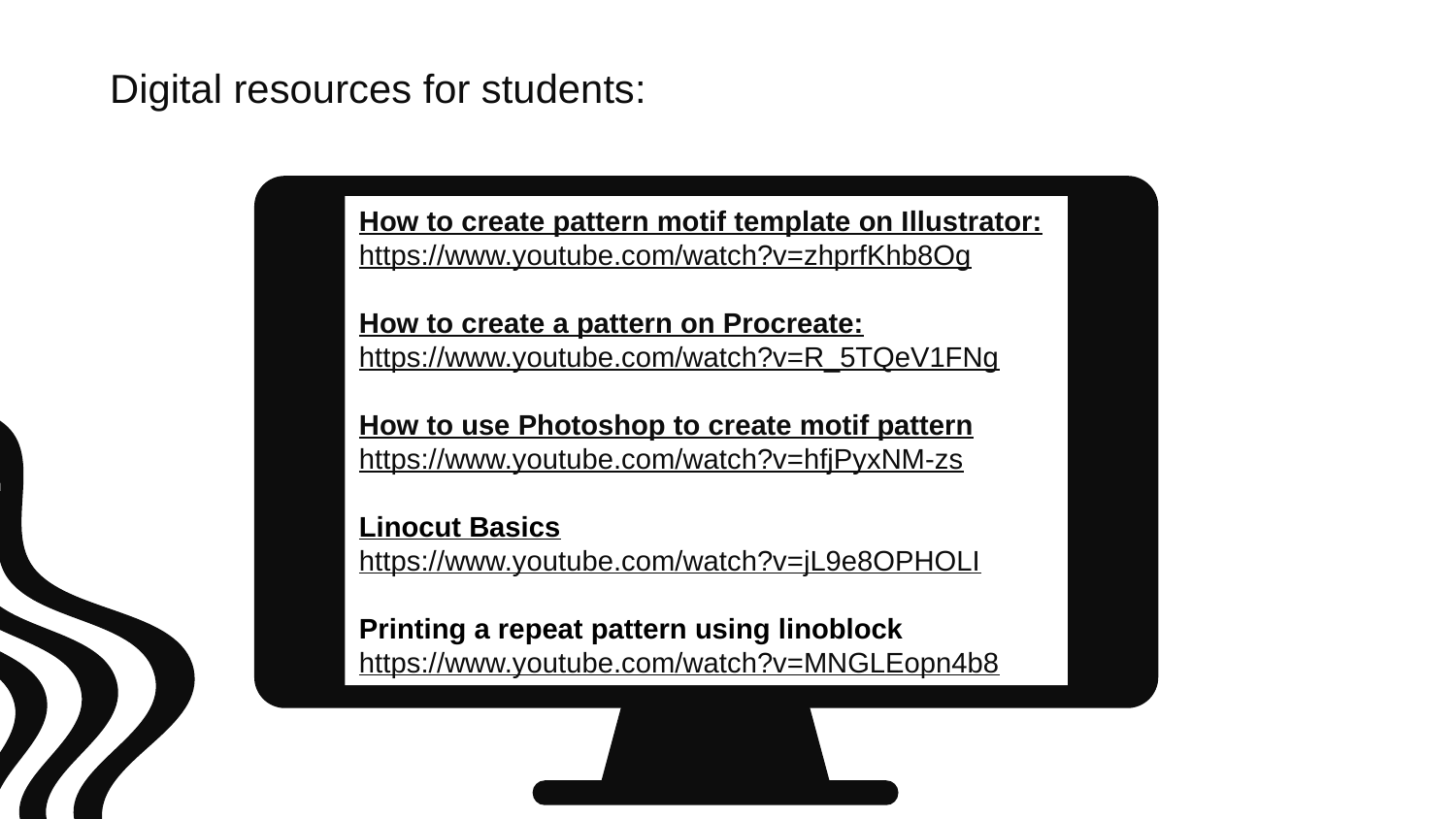

# Digital resources for students:

How to create pattern motif template on Illustrator:
https://www.youtube.com/watch?v=zhprfKhb8Og

How to create a pattern on Procreate:
https://www.youtube.com/watch?v=R_5TQeV1FNg

How to use Photoshop to create motif pattern
https://www.youtube.com/watch?v=hfjPyxNM-zs

Linocut Basics
https://www.youtube.com/watch?v=jL9e8OPHOLI

Printing a repeat pattern using linoblock
https://www.youtube.com/watch?v=MNGLEopn4b8